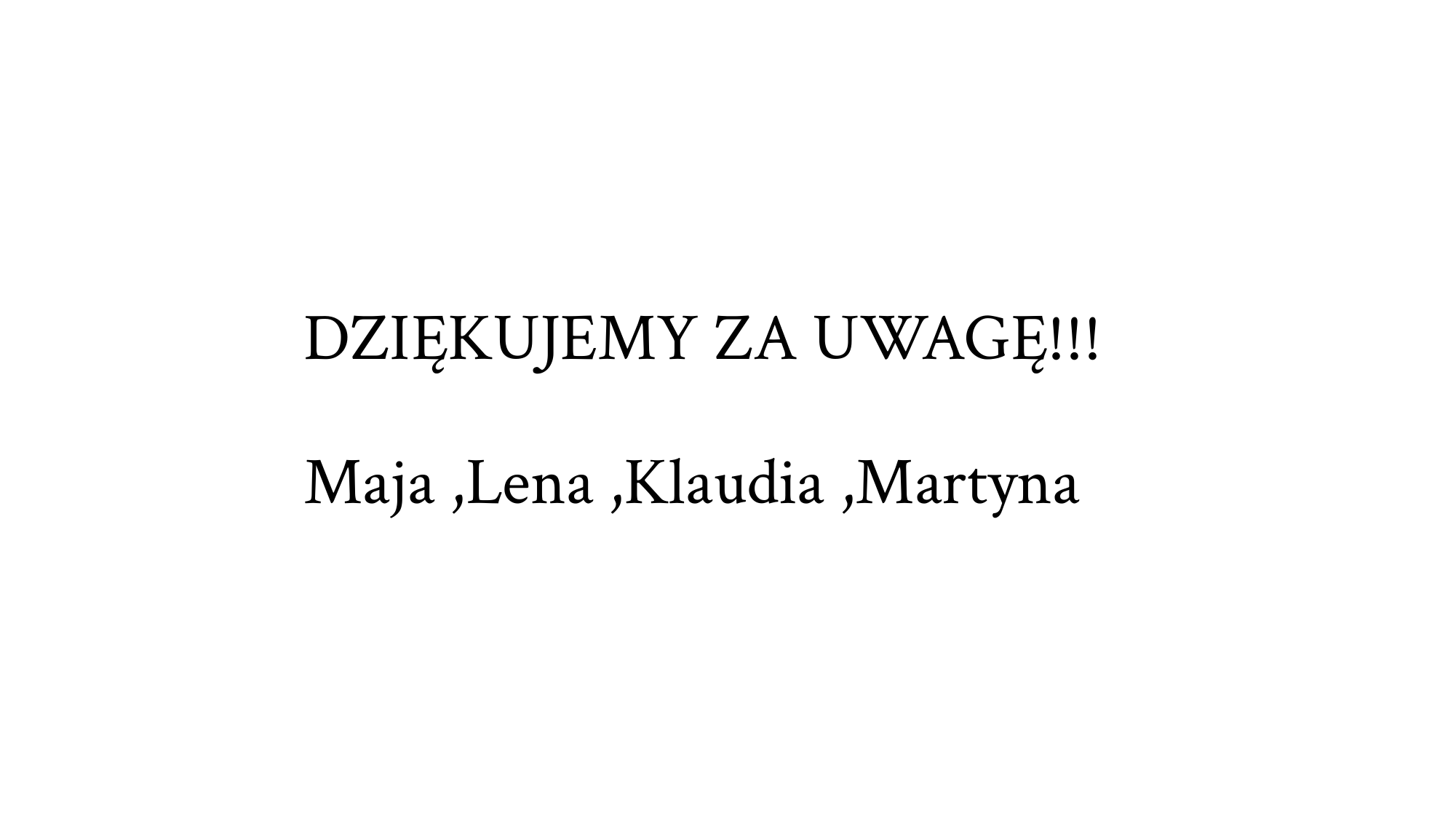

# DZIĘKUJEMY ZA UWAGĘ!!! Maja ,Lena ,Klaudia ,Martyna